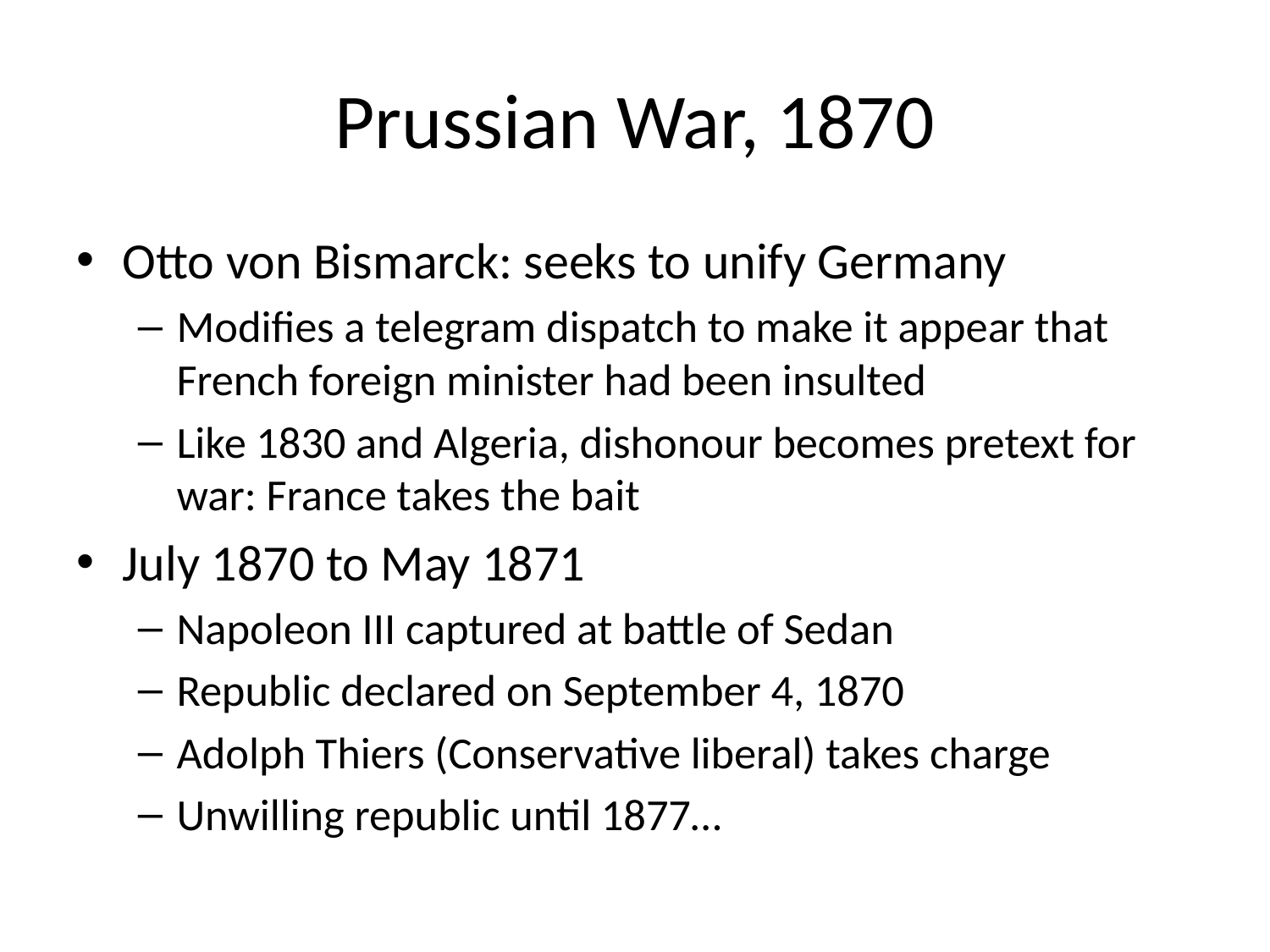

# Prussian War, 1870
Otto von Bismarck: seeks to unify Germany
Modifies a telegram dispatch to make it appear that French foreign minister had been insulted
Like 1830 and Algeria, dishonour becomes pretext for war: France takes the bait
July 1870 to May 1871
Napoleon III captured at battle of Sedan
Republic declared on September 4, 1870
Adolph Thiers (Conservative liberal) takes charge
Unwilling republic until 1877…